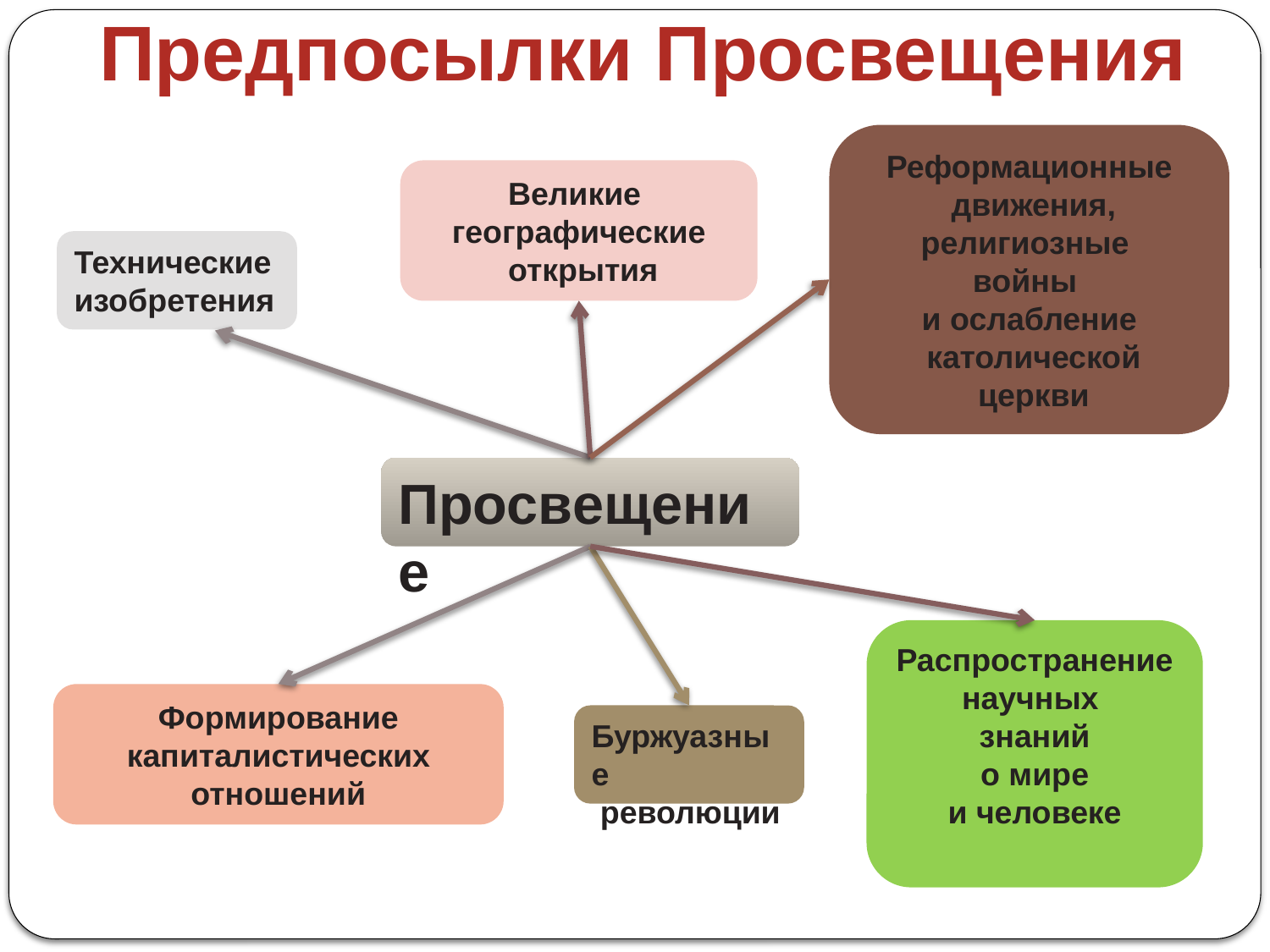

Предпосылки Просвещения
Реформационные
 движения,
религиозные
войны
и ослабление
 католической
 церкви
Великие
географические
 открытия
Технические
изобретения
Просвещение
Распространение
научных
знаний
о мире
и человеке

Формирование капиталистических отношений
Буржуазные
 революции